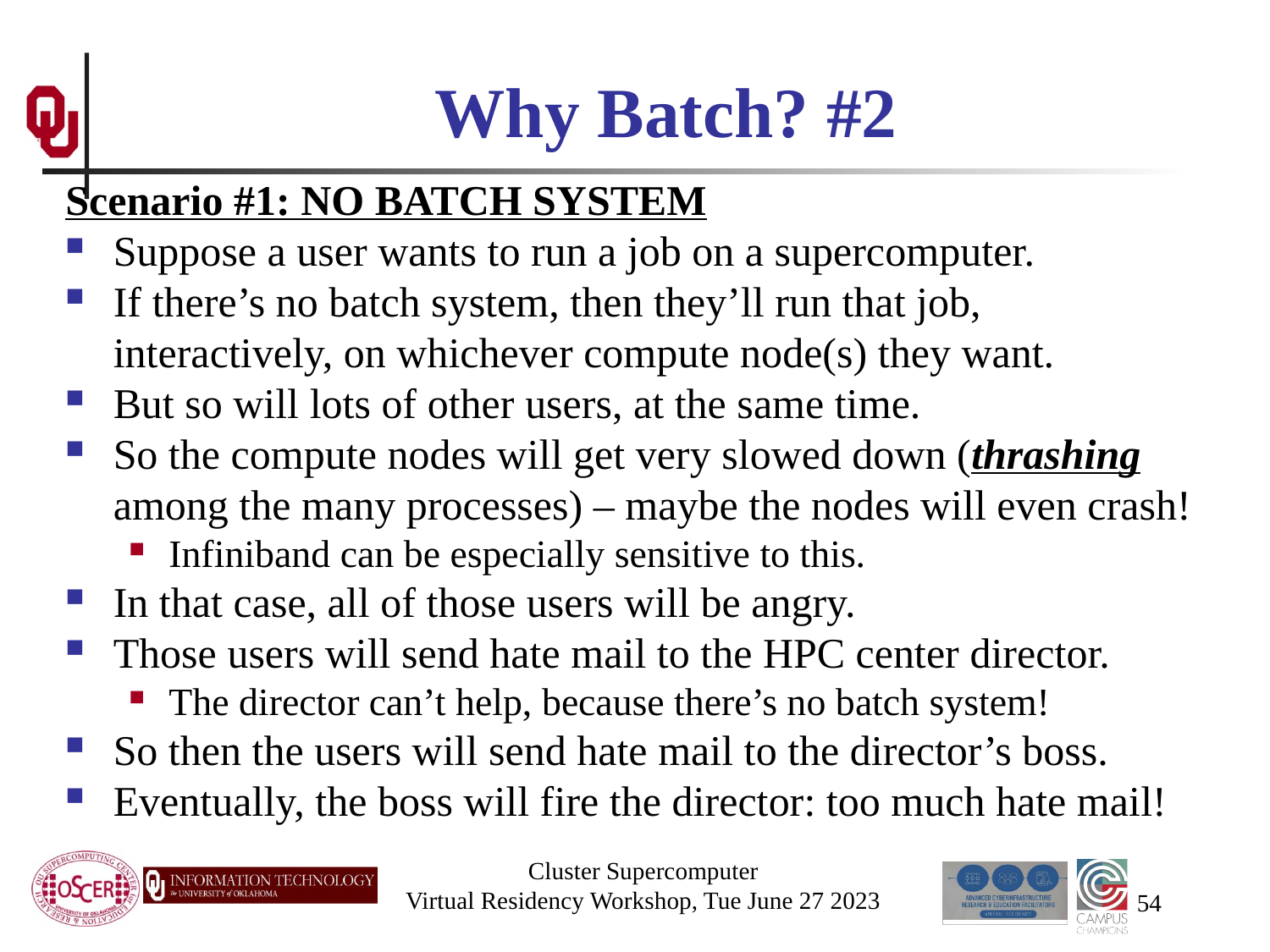

# Why Batch? #2
Scenario #1: NO BATCH SYSTEM
Suppose a user wants to run a job on a supercomputer.
If there’s no batch system, then they’ll run that job, interactively, on whichever compute node(s) they want.
But so will lots of other users, at the same time.
So the compute nodes will get very slowed down (thrashing among the many processes) – maybe the nodes will even crash!
Infiniband can be especially sensitive to this.
In that case, all of those users will be angry.
Those users will send hate mail to the HPC center director.
The director can’t help, because there’s no batch system!
So then the users will send hate mail to the director’s boss.
Eventually, the boss will fire the director: too much hate mail!

Cluster Supercomputer
Virtual Residency Workshop, Tue June 27 2023
54